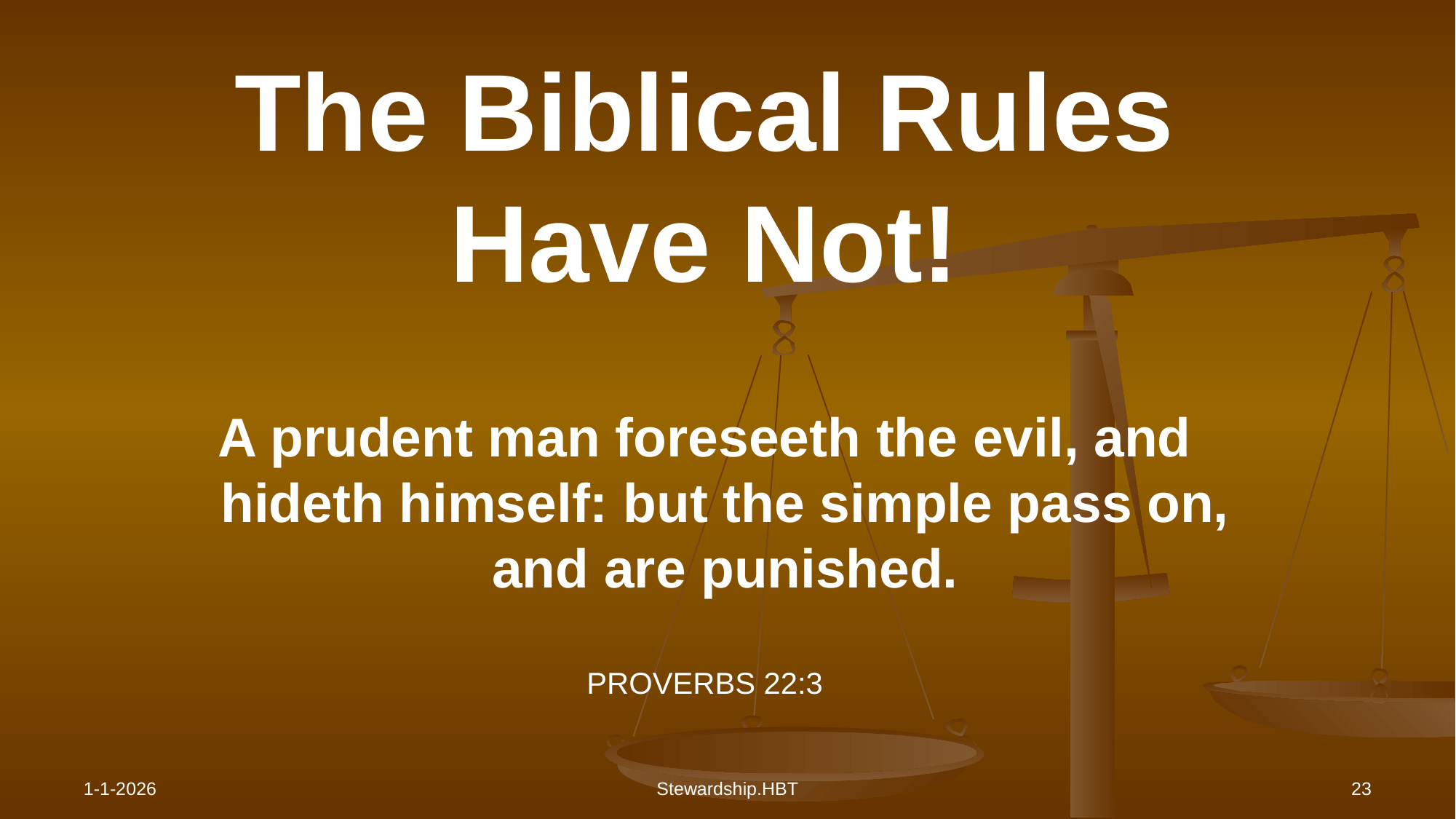

The Biblical Rules
Have Not!

A prudent man foreseeth the evil, and hideth himself: but the simple pass on, and are punished.

PROVERBS 22:3

1-1-2026
Stewardship.HBT
23